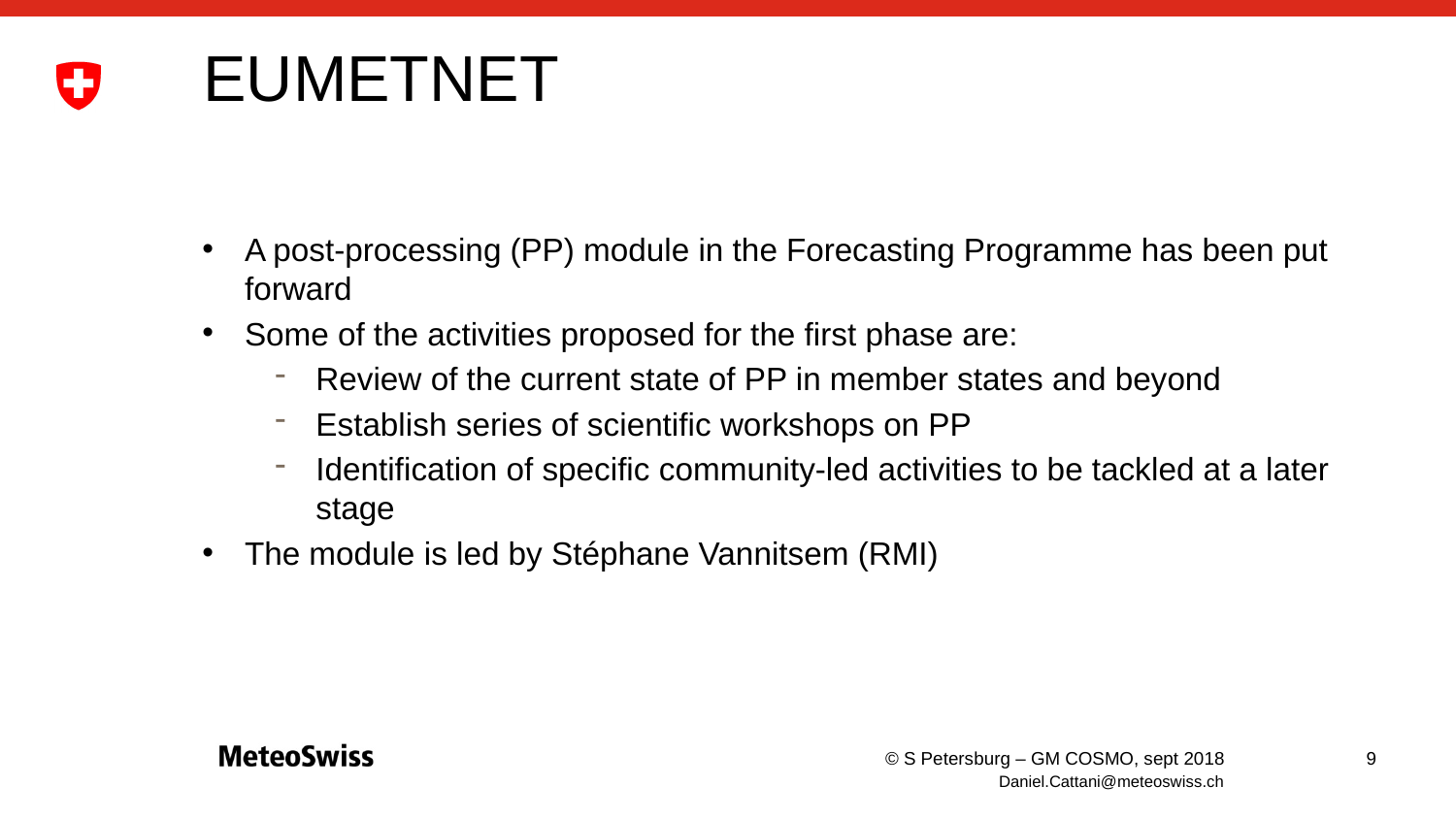

# EUMETNET
A post-processing (PP) module in the Forecasting Programme has been put forward
Some of the activities proposed for the first phase are:
Review of the current state of PP in member states and beyond
Establish series of scientific workshops on PP
Identification of specific community-led activities to be tackled at a later stage
The module is led by Stéphane Vannitsem (RMI)